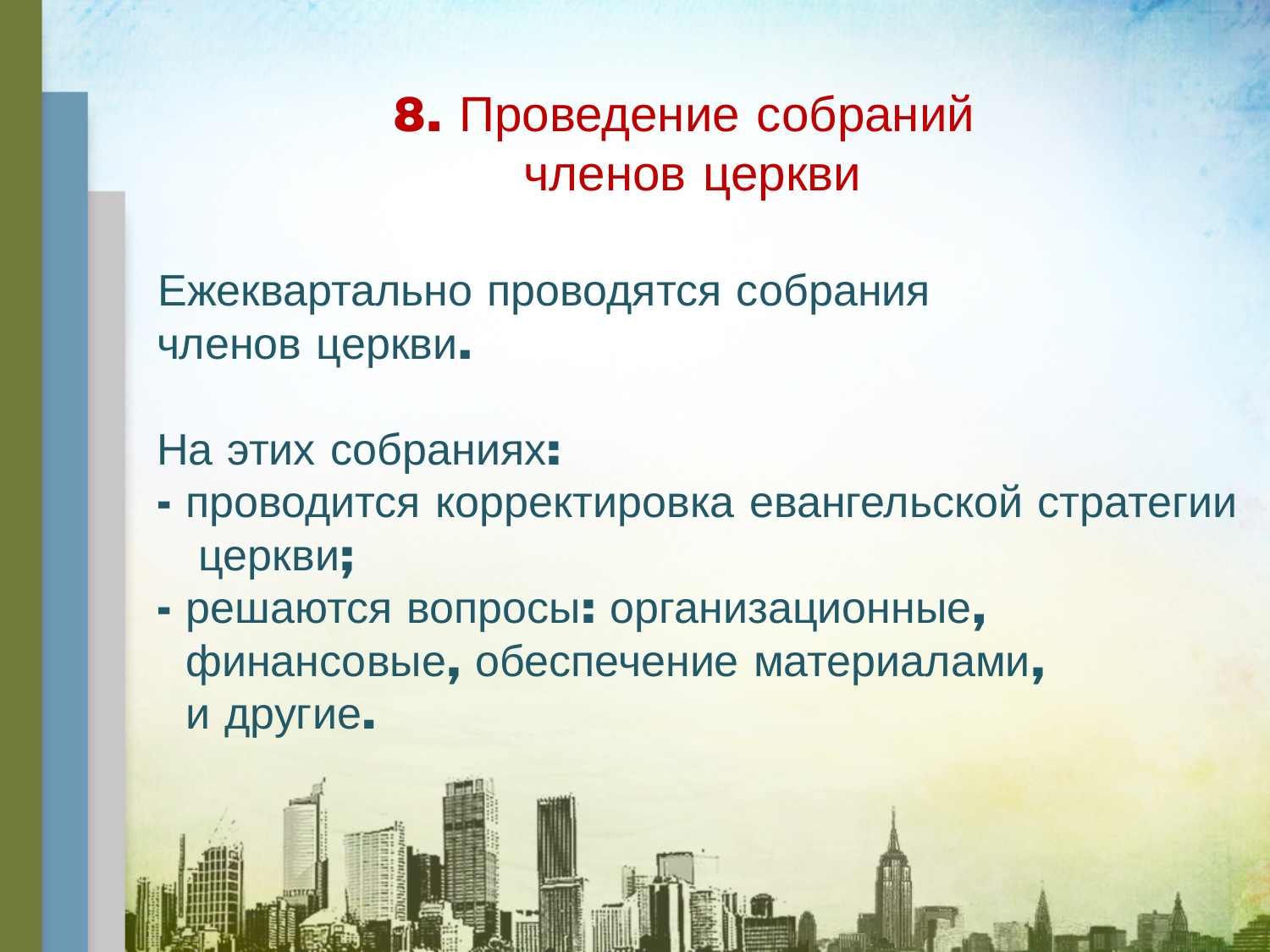

8. Проведение собраний
членов церкви

  Ежеквартально проводятся собрания
  членов церкви.

  На этих собраниях:
  - проводится корректировка евангельской стратегии церкви;
  - решаются вопросы: организационные,
    финансовые, обеспечение материалами,
    и другие.